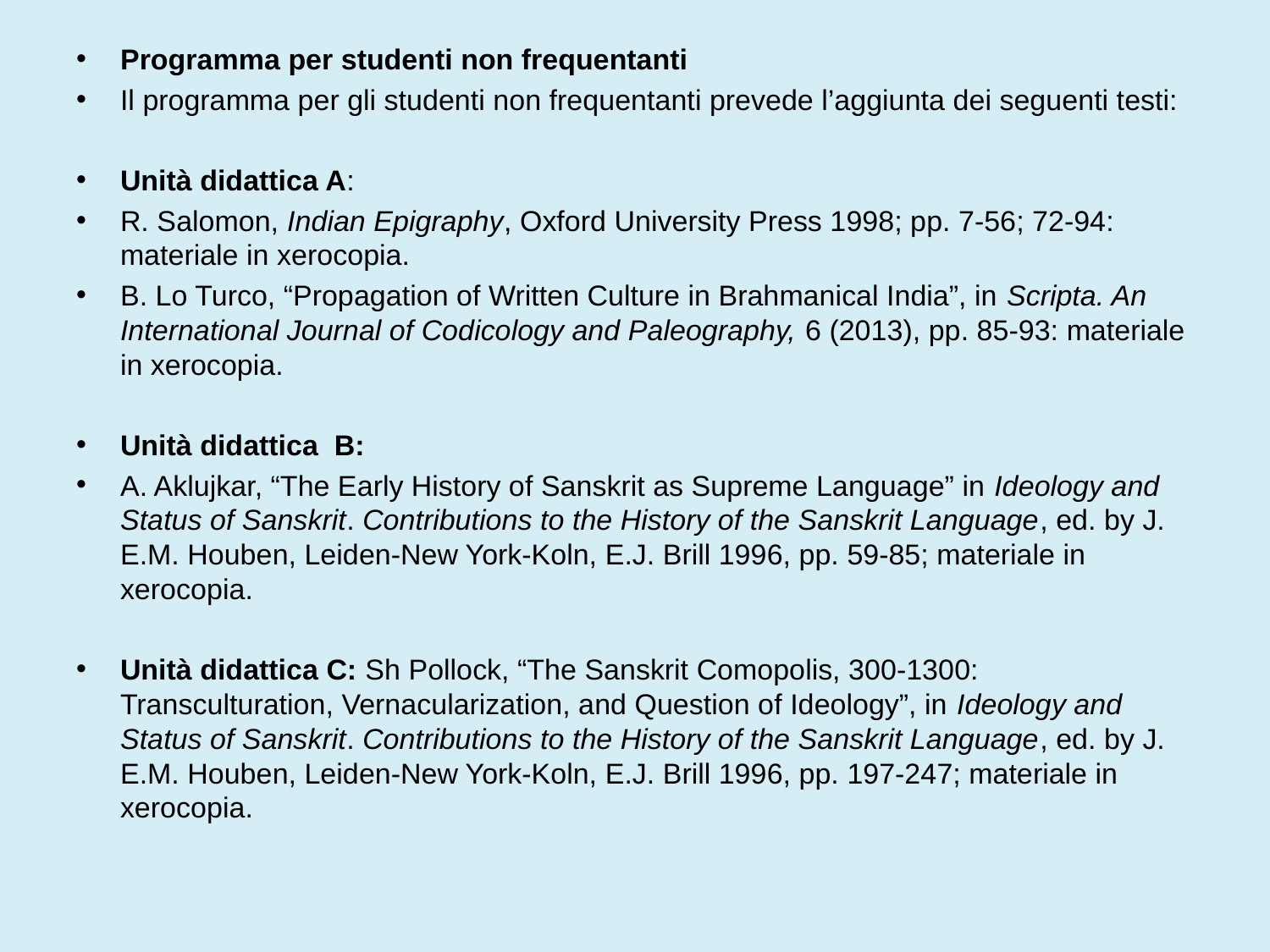

Programma per studenti non frequentanti
Il programma per gli studenti non frequentanti prevede l’aggiunta dei seguenti testi:

Unità didattica A:
R. Salomon, Indian Epigraphy, Oxford University Press 1998; pp. 7-56; 72-94: materiale in xerocopia.
B. Lo Turco, “Propagation of Written Culture in Brahmanical India”, in Scripta. An International Journal of Codicology and Paleography, 6 (2013), pp. 85-93: materiale in xerocopia.

Unità didattica  B:
A. Aklujkar, “The Early History of Sanskrit as Supreme Language” in Ideology and Status of Sanskrit. Contributions to the History of the Sanskrit Language, ed. by J. E.M. Houben, Leiden-New York-Koln, E.J. Brill 1996, pp. 59-85; materiale in xerocopia.

Unità didattica C: Sh Pollock, “The Sanskrit Comopolis, 300-1300: Transculturation, Vernacularization, and Question of Ideology”, in Ideology and Status of Sanskrit. Contributions to the History of the Sanskrit Language, ed. by J. E.M. Houben, Leiden-New York-Koln, E.J. Brill 1996, pp. 197-247; materiale in xerocopia.